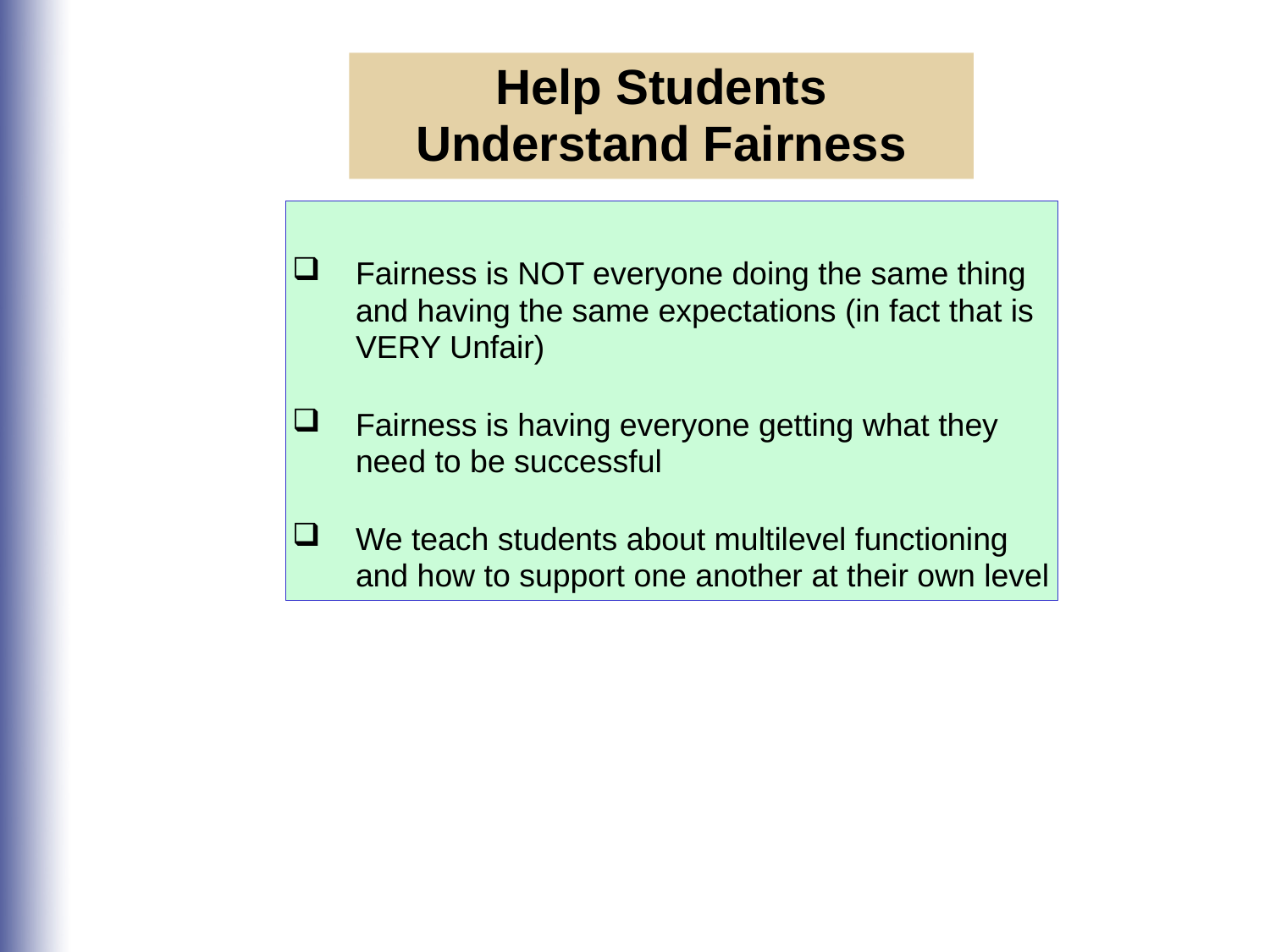

Help Students Understand Fairness

Fairness is NOT everyone doing the same thing and having the same expectations (in fact that is VERY Unfair)

Fairness is having everyone getting what they need to be successful

We teach students about multilevel functioning and how to support one another at their own level
36